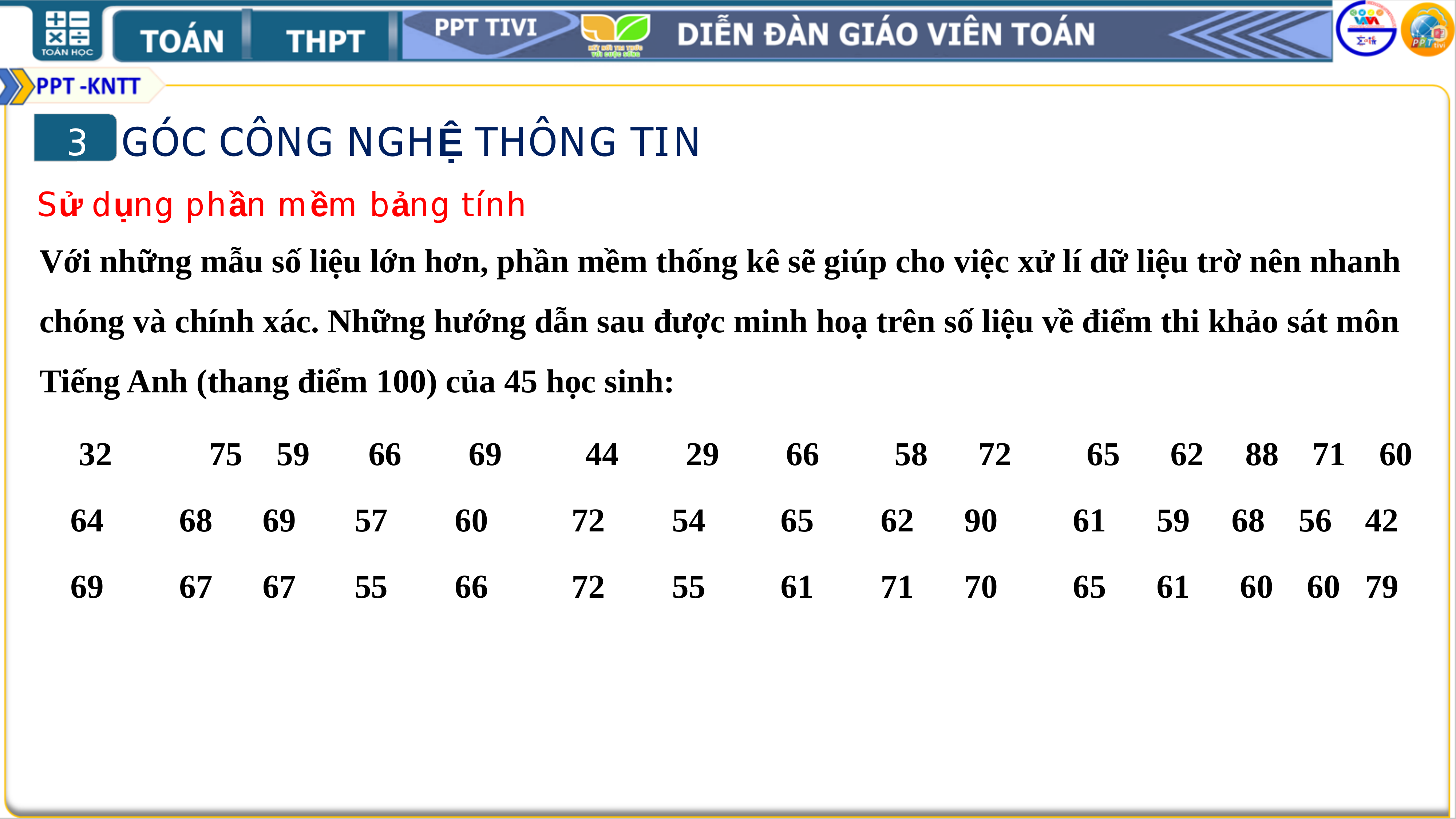

GÓC CÔNG NGHỆ THÔNG TIN
3
Sử dụng phần mềm bảng tính
Với những mẫu số liệu lớn hơn, phần mềm thống kê sẽ giúp cho việc xử lí dữ liệu trờ nên nhanh chóng và chính xác. Những hướng dẫn sau được minh hoạ trên số liệu về điểm thi khảo sát môn Tiếng Anh (thang điểm 100) của 45 học sinh:
           32	       75 	  59       66        69          44        29        66         58      72         65      62     88    71    60
          64         68      69       57        60          72        54         65        62      90         61      59     68    56    42
          69         67      67       55        66          72        55         61        71      70         65      61      60    60   79